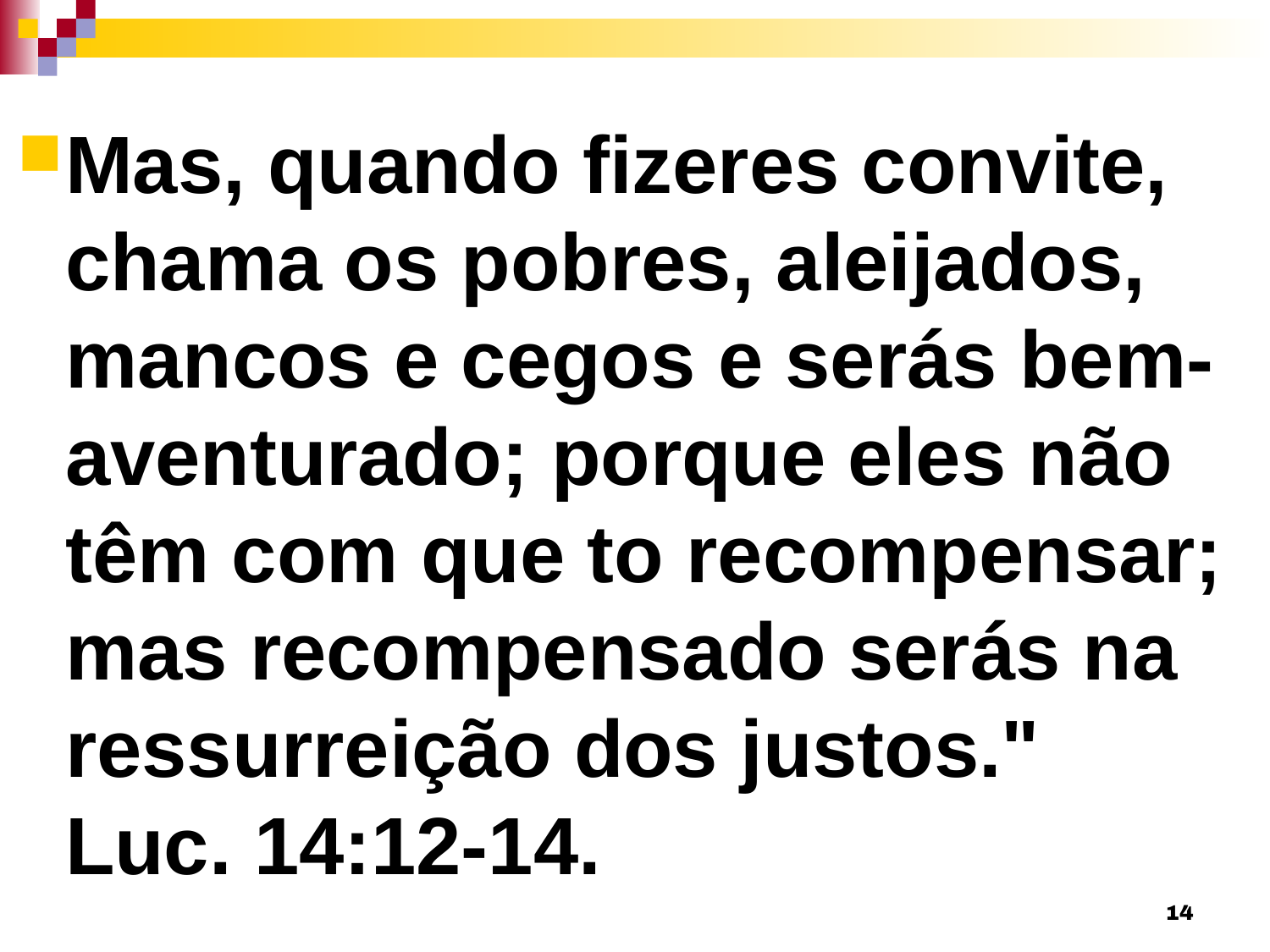

Mas, quando fizeres convite, chama os pobres, aleijados, mancos e cegos e serás bem-aventurado; porque eles não têm com que to recompensar; mas recompensado serás na ressurreição dos justos."  Luc. 14:12-14.
14